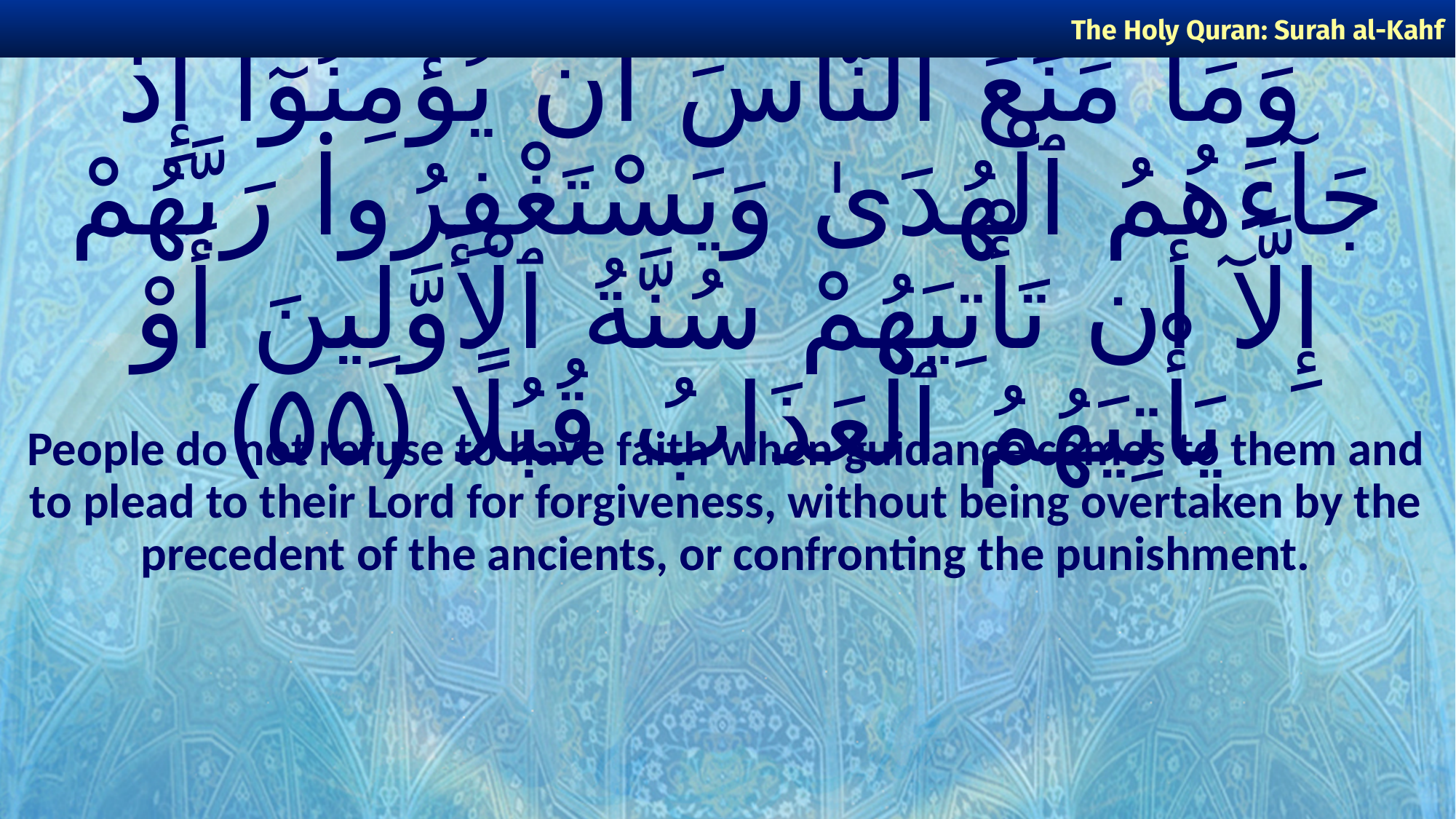

The Holy Quran: Surah al-Kahf
# وَمَا مَنَعَ ٱلنَّاسَ أَن يُؤْمِنُوٓا۟ إِذْ جَآءَهُمُ ٱلْهُدَىٰ وَيَسْتَغْفِرُوا۟ رَبَّهُمْ إِلَّآ أَن تَأْتِيَهُمْ سُنَّةُ ٱلْأَوَّلِينَ أَوْ يَأْتِيَهُمُ ٱلْعَذَابُ قُبُلًا ﴿٥٥﴾
People do not refuse to have faith when guidance comes to them and to plead to their Lord for forgiveness, without being overtaken by the precedent of the ancients, or confronting the punishment.